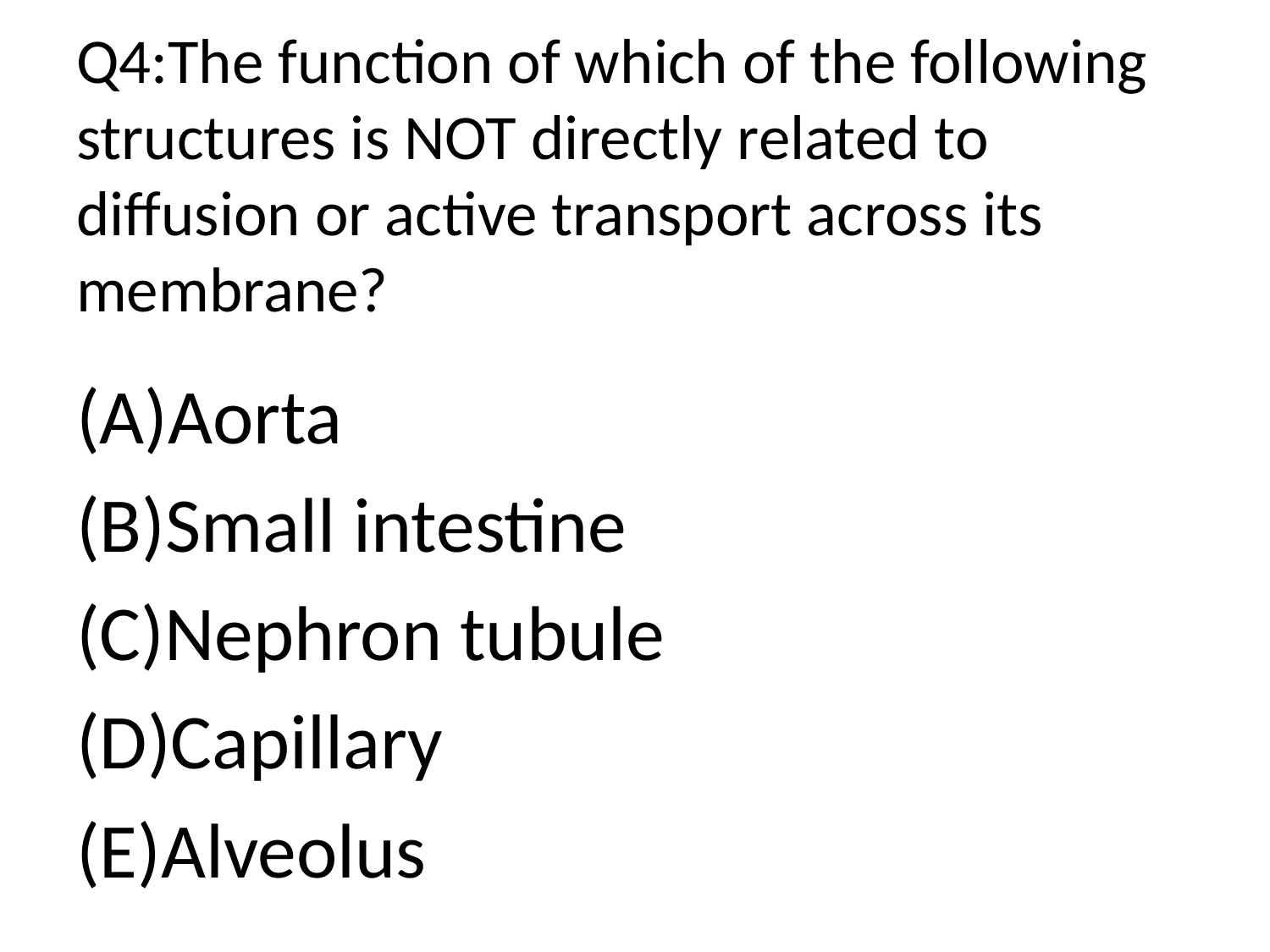

# Q4:The function of which of the following structures is NOT directly related to diffusion or active transport across its membrane?
Aorta
Small intestine
Nephron tubule
Capillary
Alveolus